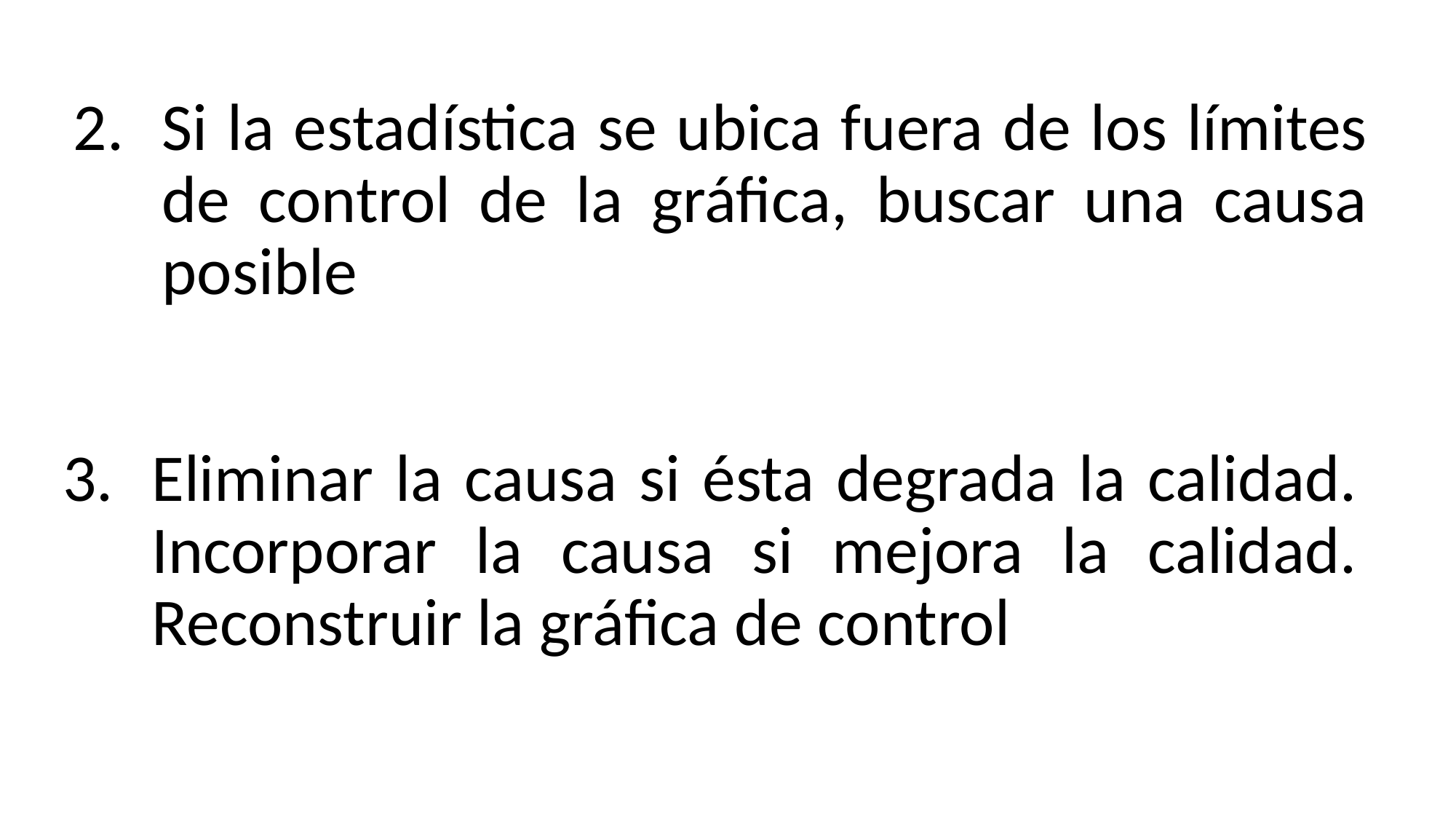

Si la estadística se ubica fuera de los límites de control de la gráfica, buscar una causa posible
Eliminar la causa si ésta degrada la calidad. Incorporar la causa si mejora la calidad. Reconstruir la gráfica de control